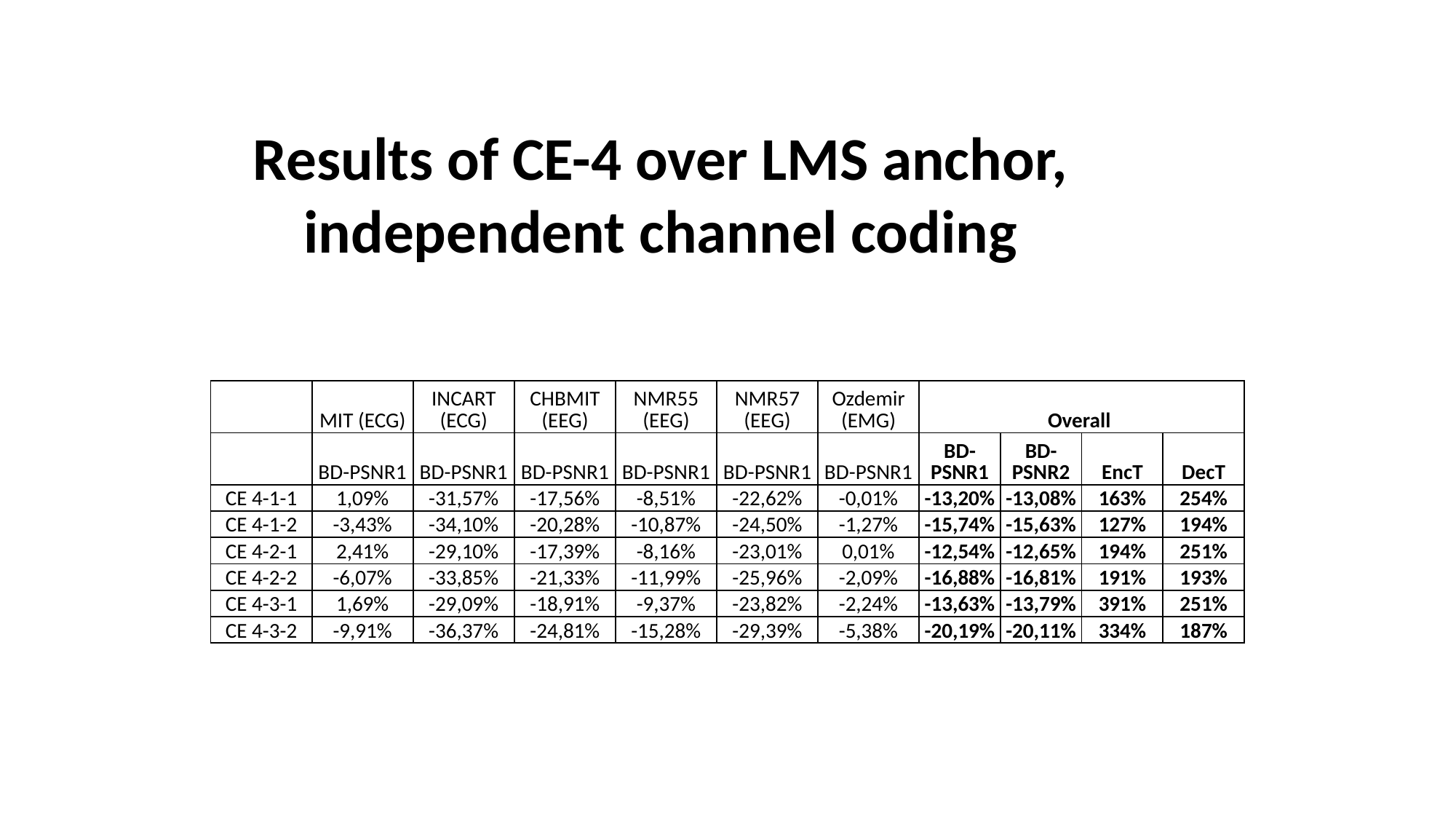

Results of CE-4 over LMS anchor, independent channel coding
|  | MIT (ECG) | INCART (ECG) | CHBMIT (EEG) | NMR55 (EEG) | NMR57 (EEG) | Ozdemir (EMG) | Overall |  |  |  |
| --- | --- | --- | --- | --- | --- | --- | --- | --- | --- | --- |
|  | BD-PSNR1 | BD-PSNR1 | BD-PSNR1 | BD-PSNR1 | BD-PSNR1 | BD-PSNR1 | BD-PSNR1 | BD-PSNR2 | EncT | DecT |
| CE 4-1-1 | 1,09% | -31,57% | -17,56% | -8,51% | -22,62% | -0,01% | -13,20% | -13,08% | 163% | 254% |
| CE 4-1-2 | -3,43% | -34,10% | -20,28% | -10,87% | -24,50% | -1,27% | -15,74% | -15,63% | 127% | 194% |
| CE 4-2-1 | 2,41% | -29,10% | -17,39% | -8,16% | -23,01% | 0,01% | -12,54% | -12,65% | 194% | 251% |
| CE 4-2-2 | -6,07% | -33,85% | -21,33% | -11,99% | -25,96% | -2,09% | -16,88% | -16,81% | 191% | 193% |
| CE 4-3-1 | 1,69% | -29,09% | -18,91% | -9,37% | -23,82% | -2,24% | -13,63% | -13,79% | 391% | 251% |
| CE 4-3-2 | -9,91% | -36,37% | -24,81% | -15,28% | -29,39% | -5,38% | -20,19% | -20,11% | 334% | 187% |